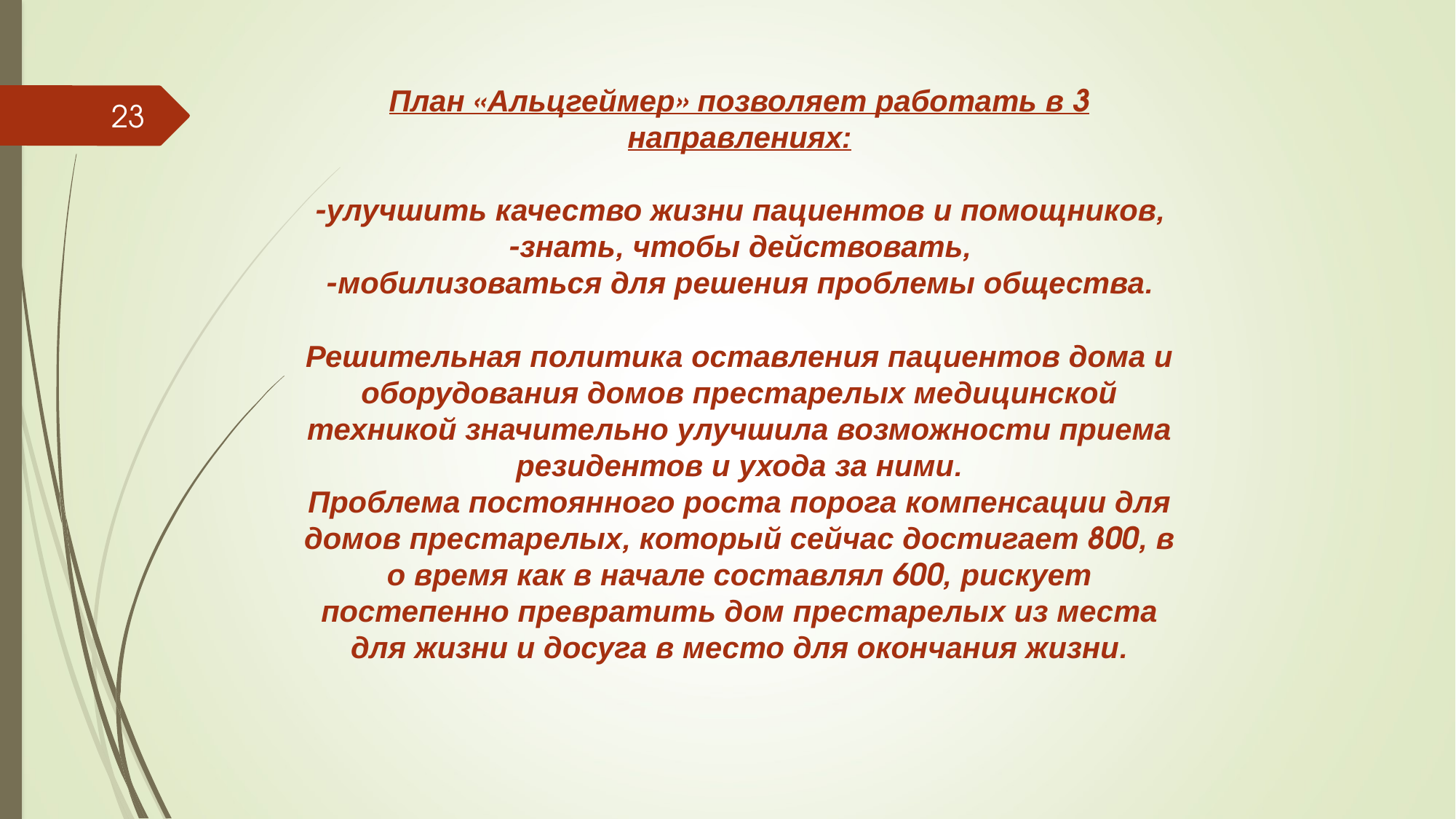

План «Альцгеймер» позволяет работать в 3 направлениях:

-улучшить качество жизни пациентов и помощников,
-знать, чтобы действовать,
-мобилизоваться для решения проблемы общества.
23
Решительная политика оставления пациентов дома и оборудования домов престарелых медицинской техникой значительно улучшила возможности приема резидентов и ухода за ними.
Проблема постоянного роста порога компенсации для домов престарелых, который сейчас достигает 800, в о время как в начале составлял 600, рискует постепенно превратить дом престарелых из места для жизни и досуга в место для окончания жизни.